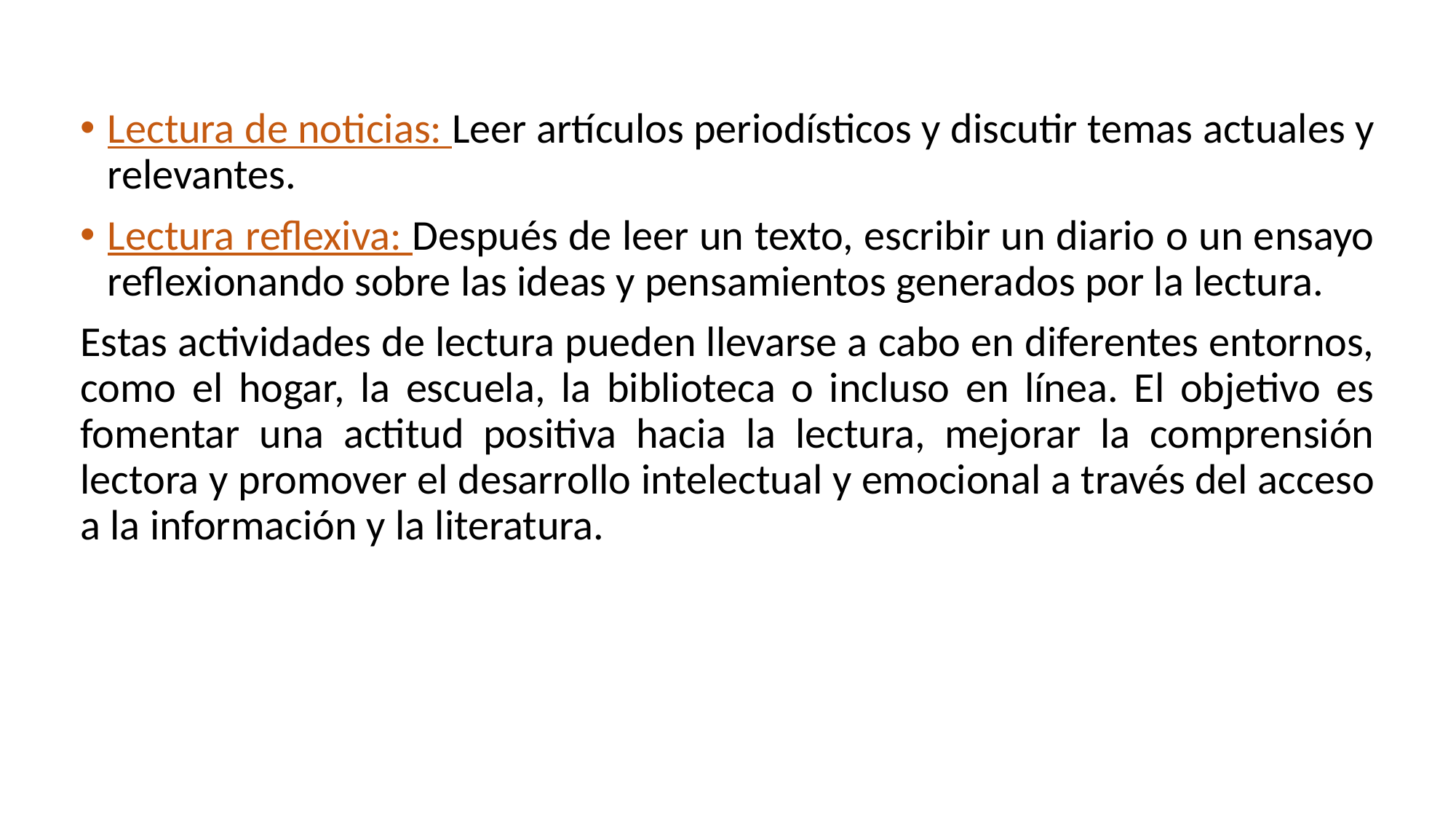

Lectura de noticias: Leer artículos periodísticos y discutir temas actuales y relevantes.
Lectura reflexiva: Después de leer un texto, escribir un diario o un ensayo reflexionando sobre las ideas y pensamientos generados por la lectura.
Estas actividades de lectura pueden llevarse a cabo en diferentes entornos, como el hogar, la escuela, la biblioteca o incluso en línea. El objetivo es fomentar una actitud positiva hacia la lectura, mejorar la comprensión lectora y promover el desarrollo intelectual y emocional a través del acceso a la información y la literatura.